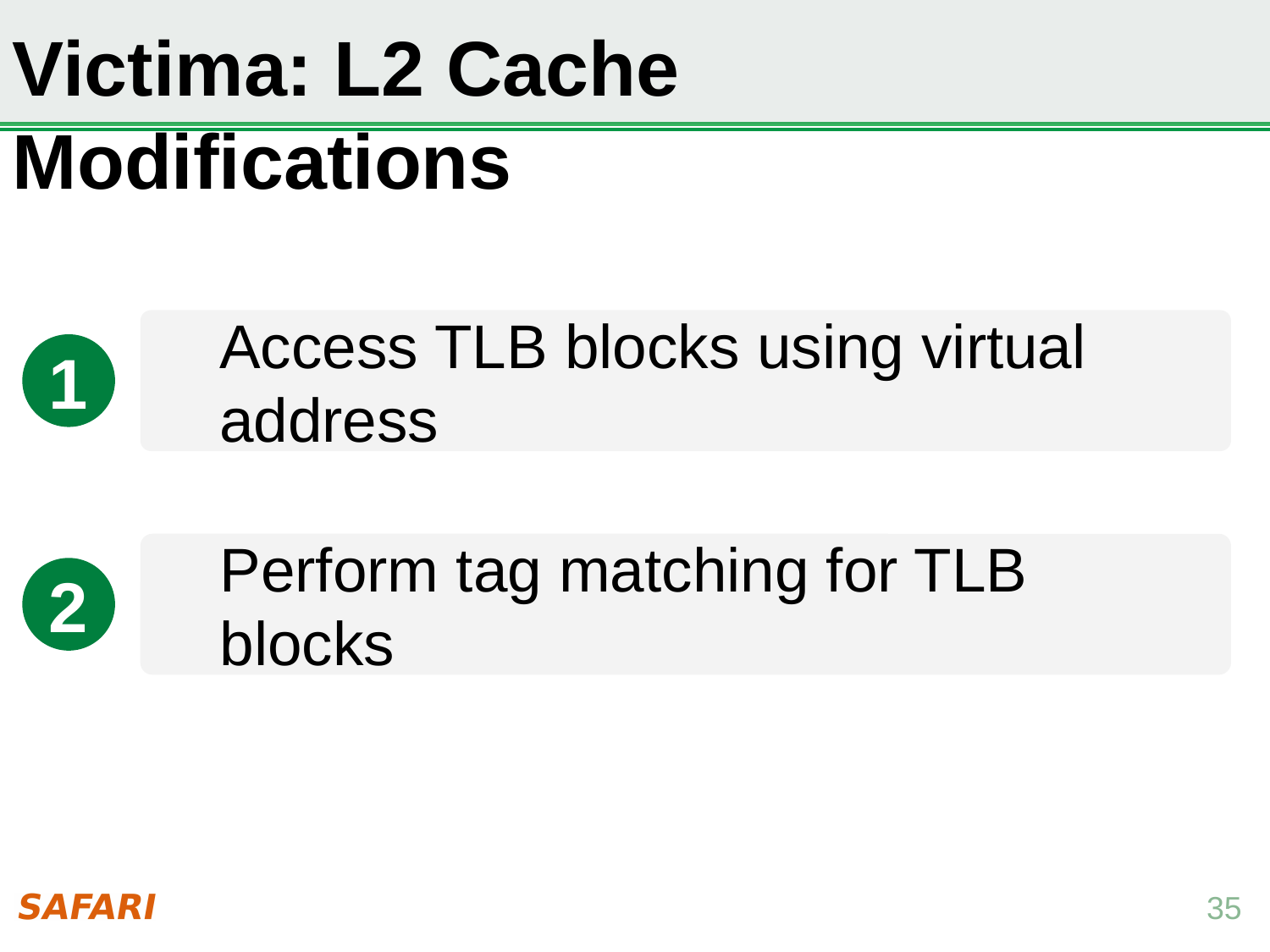

Victima: L2 Cache Modifications
Access TLB blocks using virtual address
1
Perform tag matching for TLB blocks
2
35